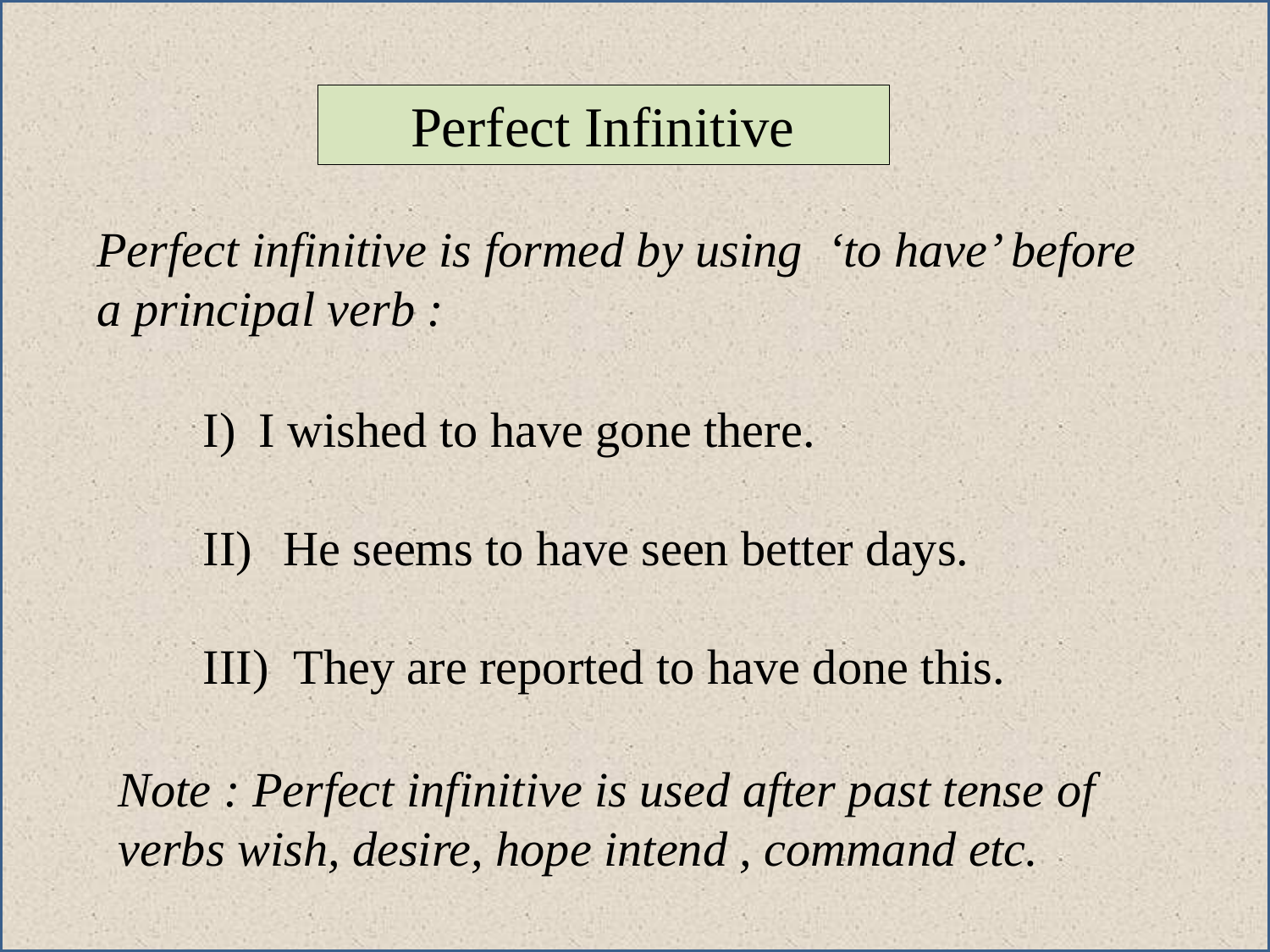

Perfect Infinitive
Perfect infinitive is formed by using  ‘to have’ before a principal verb :
I wished to have gone there.

  He seems to have seen better days.

  They are reported to have done this.
Note : Perfect infinitive is used after past tense of verbs wish, desire, hope intend , command etc.